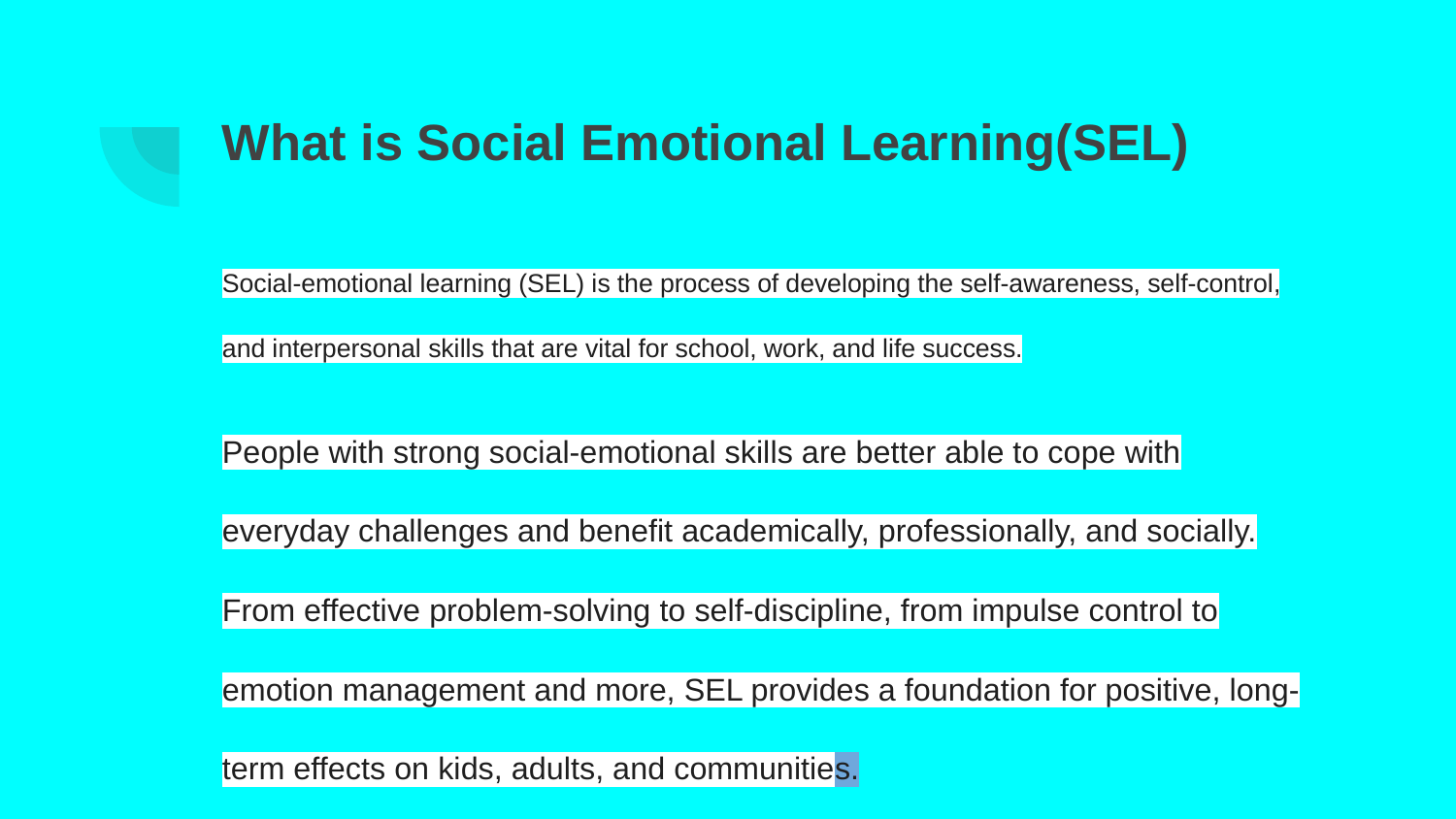

# What is Social Emotional Learning(SEL)

Social-emotional learning (SEL) is the process of developing the self-awareness, self-control, and interpersonal skills that are vital for school, work, and life success.
People with strong social-emotional skills are better able to cope with everyday challenges and benefit academically, professionally, and socially. From effective problem-solving to self-discipline, from impulse control to emotion management and more, SEL provides a foundation for positive, long-term effects on kids, adults, and communities.